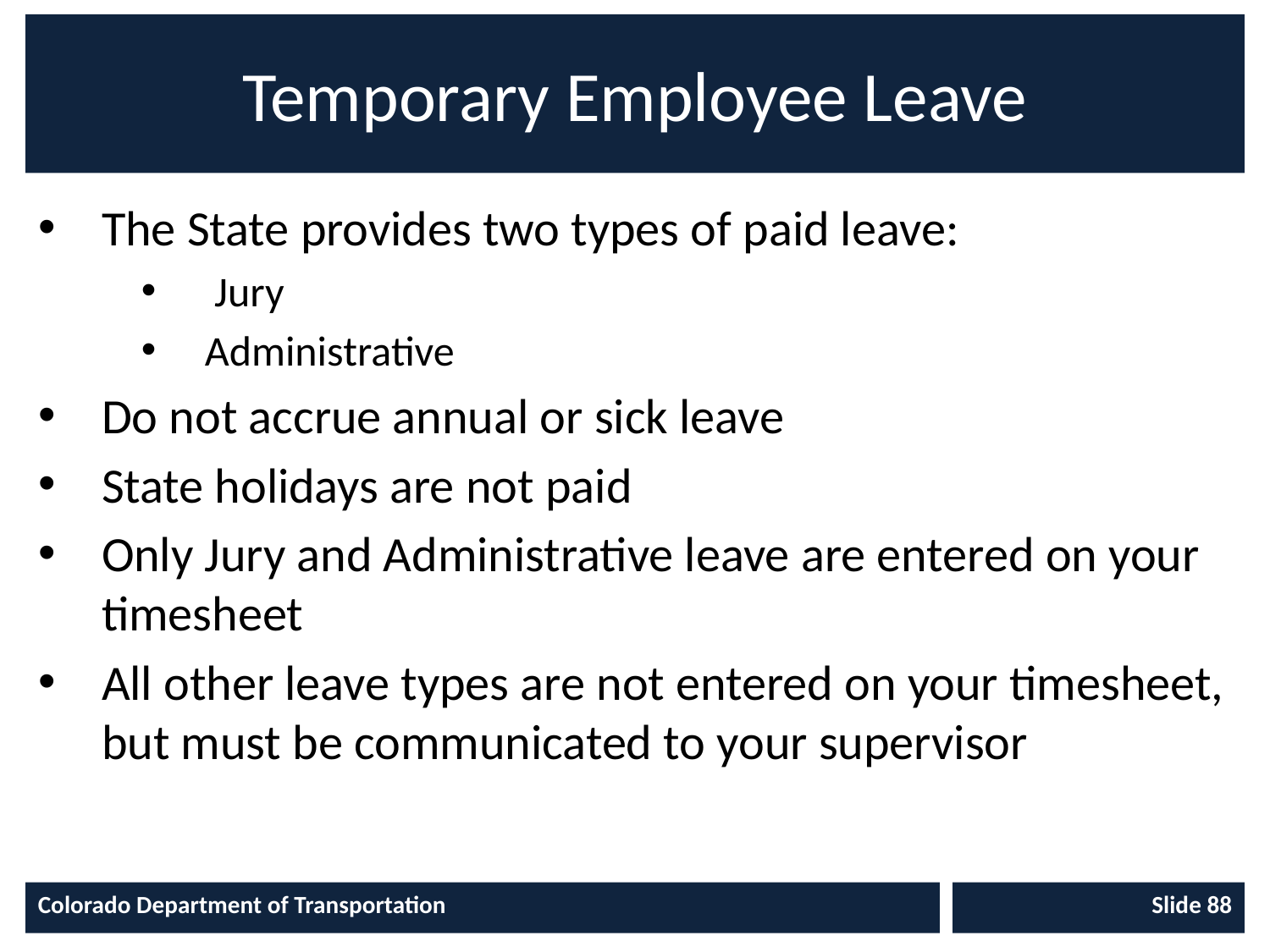

# Temporary Employee Leave
The State provides two types of paid leave:
 Jury
Administrative
Do not accrue annual or sick leave
State holidays are not paid
Only Jury and Administrative leave are entered on your timesheet
All other leave types are not entered on your timesheet, but must be communicated to your supervisor

Colorado Department of Transportation
 Slide 88